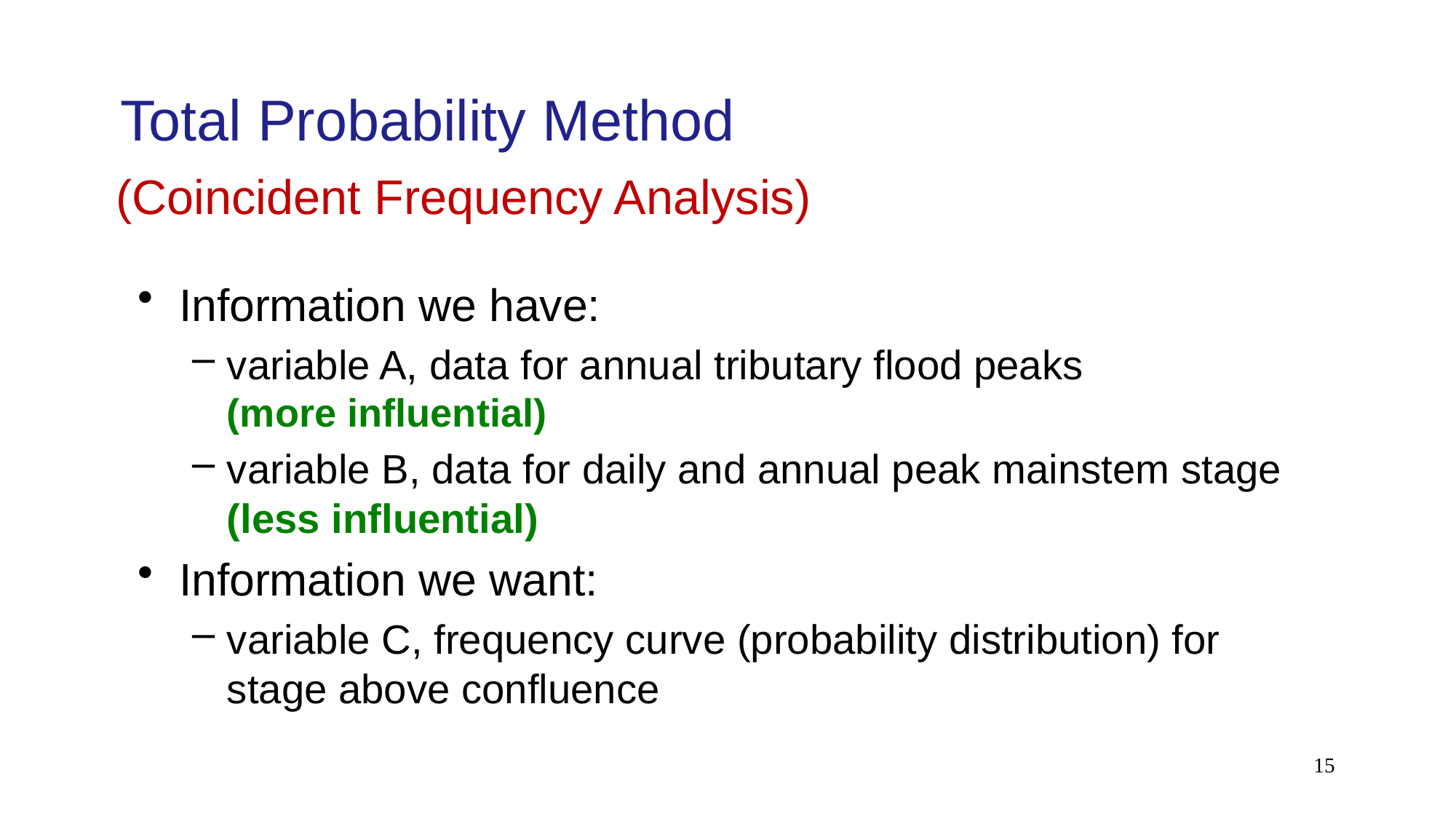

# Total Probability Method
(Coincident Frequency Analysis)
Information we have:
variable A, data for annual tributary flood peaks	        (more influential)
variable B, data for daily and annual peak mainstem stage (less influential)
Information we want:
variable C, frequency curve (probability distribution) for stage above confluence
15